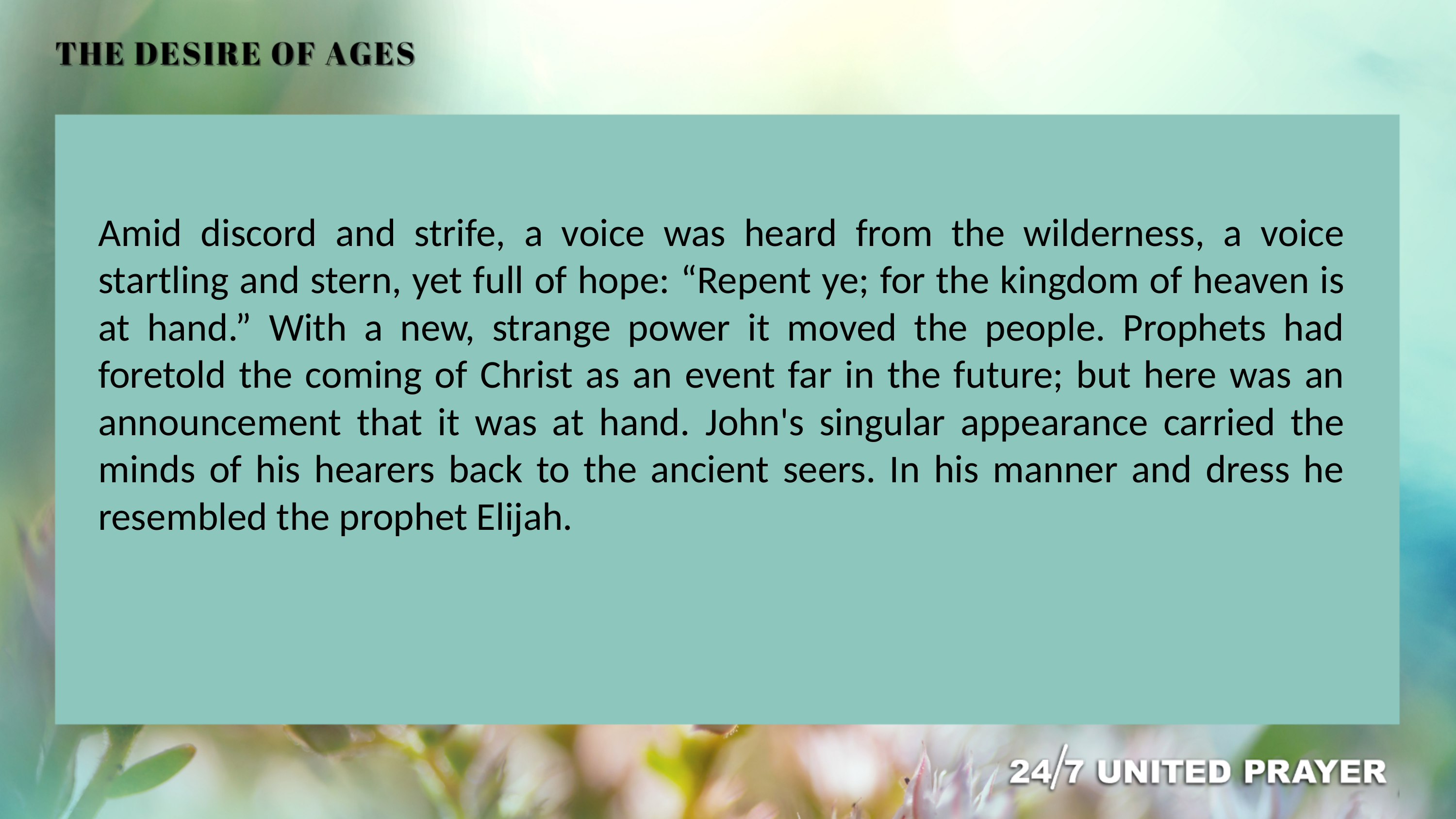

Amid discord and strife, a voice was heard from the wilderness, a voice startling and stern, yet full of hope: “Repent ye; for the kingdom of heaven is at hand.” With a new, strange power it moved the people. Prophets had foretold the coming of Christ as an event far in the future; but here was an announcement that it was at hand. John's singular appearance carried the minds of his hearers back to the ancient seers. In his manner and dress he resembled the prophet Elijah.